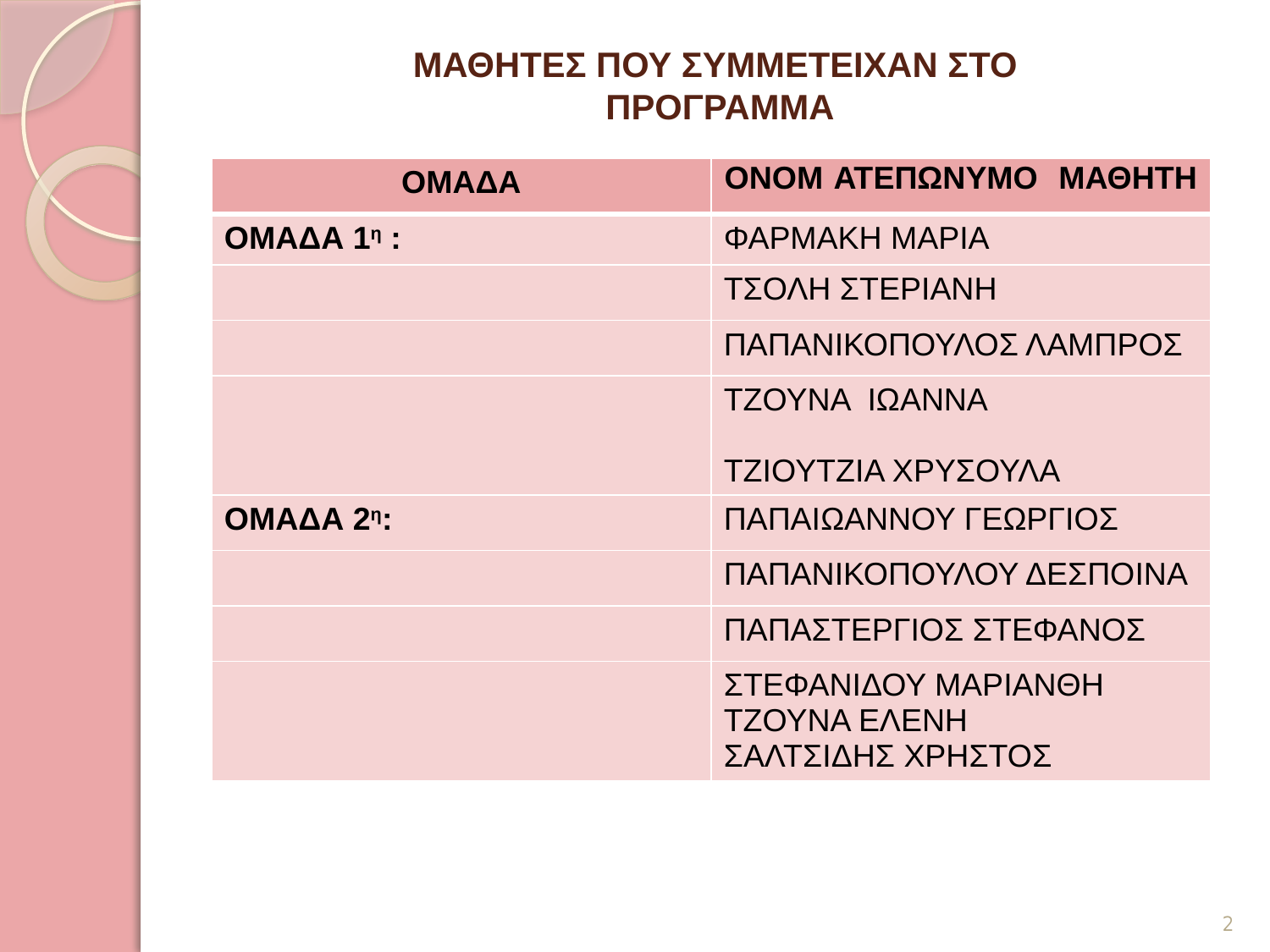

# ΜΑΘΗΤΕΣ ΠΟΥ ΣΥΜΜΕΤΕΙΧΑΝ ΣΤΟ ΠΡΟΓΡΑΜΜΑ
| ΟΜΑΔΑ | ΟΝΟΜ ΑΤΕΠΩΝΥΜΟ ΜΑΘΗΤΗ |
| --- | --- |
| ΟΜΑΔΑ 1η : | ΦΑΡΜΑΚΗ ΜΑΡΙΑ |
|  | ΤΣΟΛΗ ΣΤΕΡΙΑΝΗ |
|  | ΠΑΠΑΝΙΚΟΠΟΥΛΟΣ ΛΑΜΠΡΟΣ |
|  | ΤΖΟΥΝΑ ΙΩΑΝΝΑ ΤΖΙΟΥΤΖΙΑ ΧΡΥΣΟΥΛΑ |
| ΟΜΑΔΑ 2η: | ΠΑΠΑΙΩΑΝΝΟΥ ΓΕΩΡΓΙΟΣ |
|  | ΠΑΠΑΝΙΚΟΠΟΥΛΟΥ ΔΕΣΠΟΙΝΑ |
|  | ΠΑΠΑΣΤΕΡΓΙΟΣ ΣΤΕΦΑΝΟΣ |
|  | ΣΤΕΦΑΝΙΔΟΥ ΜΑΡΙΑΝΘΗ ΤΖΟΥΝΑ ΕΛΕΝΗ ΣΑΛΤΣΙΔΗΣ ΧΡΗΣΤΟΣ |

2